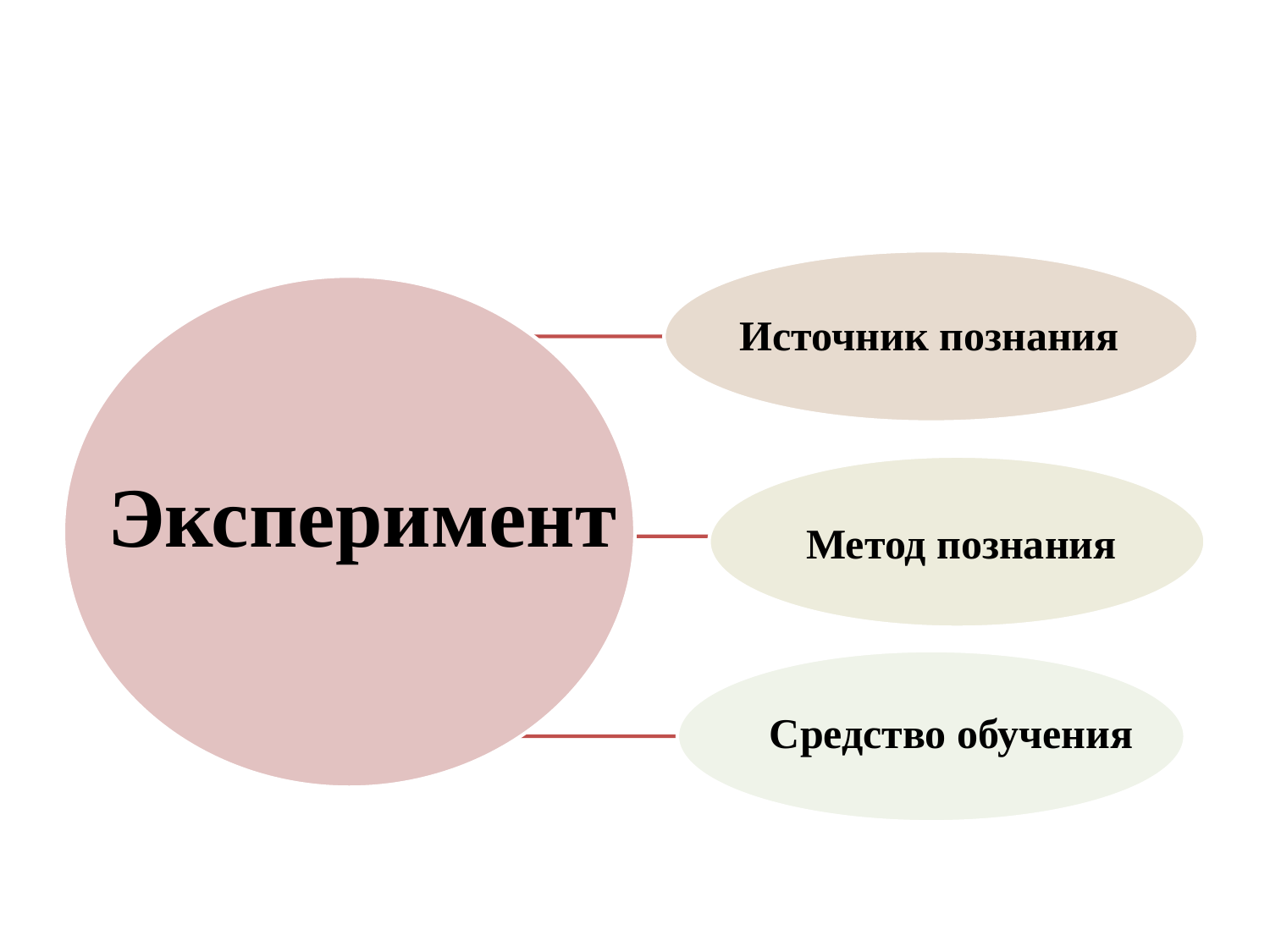

#

Источник познания
Эксперимент
Метод познания
Средство обучения